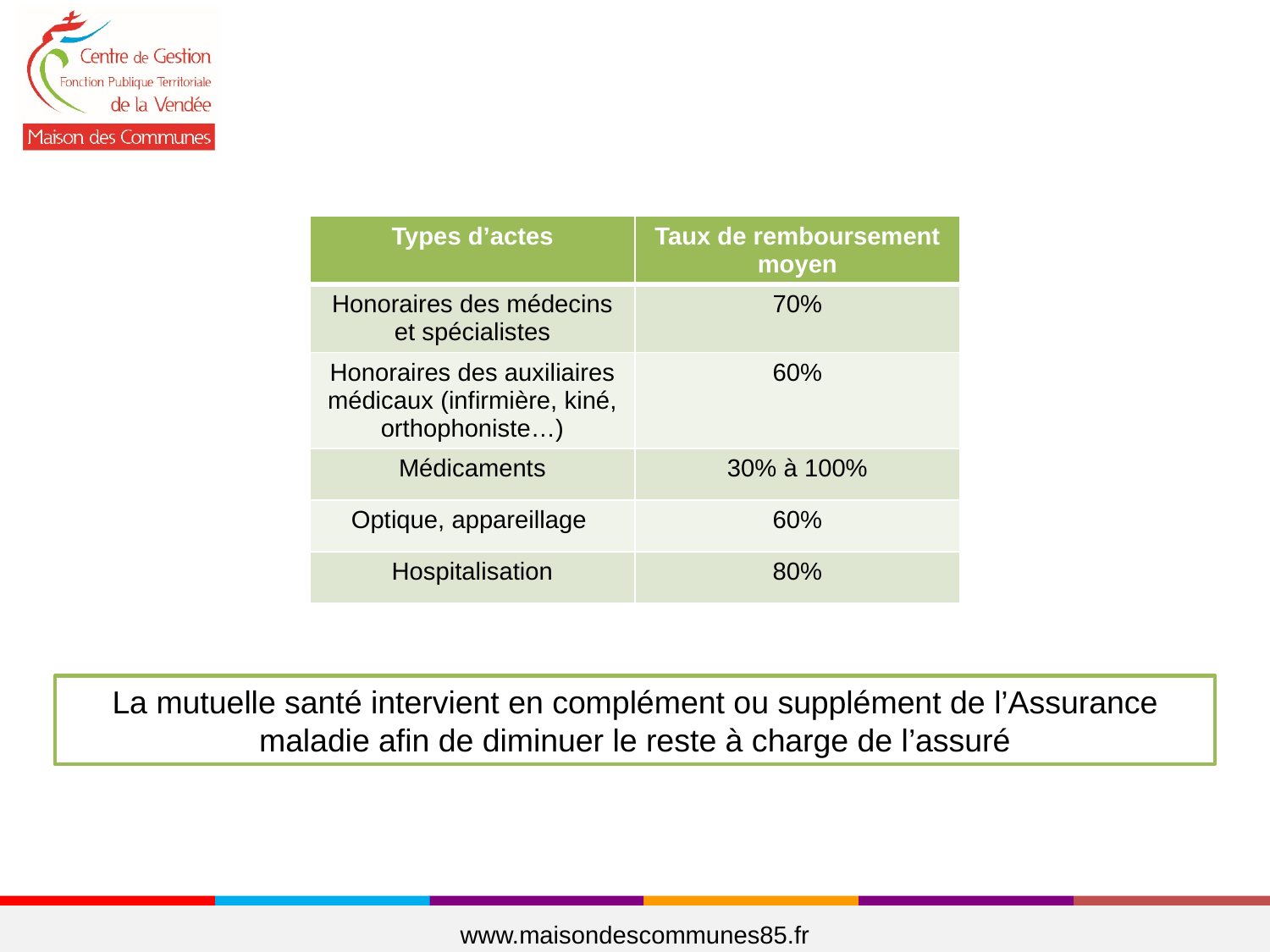

#
| Types d’actes | Taux de remboursement moyen |
| --- | --- |
| Honoraires des médecins et spécialistes | 70% |
| Honoraires des auxiliaires médicaux (infirmière, kiné, orthophoniste…) | 60% |
| Médicaments | 30% à 100% |
| Optique, appareillage | 60% |
| Hospitalisation | 80% |
La mutuelle santé intervient en complément ou supplément de l’Assurance maladie afin de diminuer le reste à charge de l’assuré